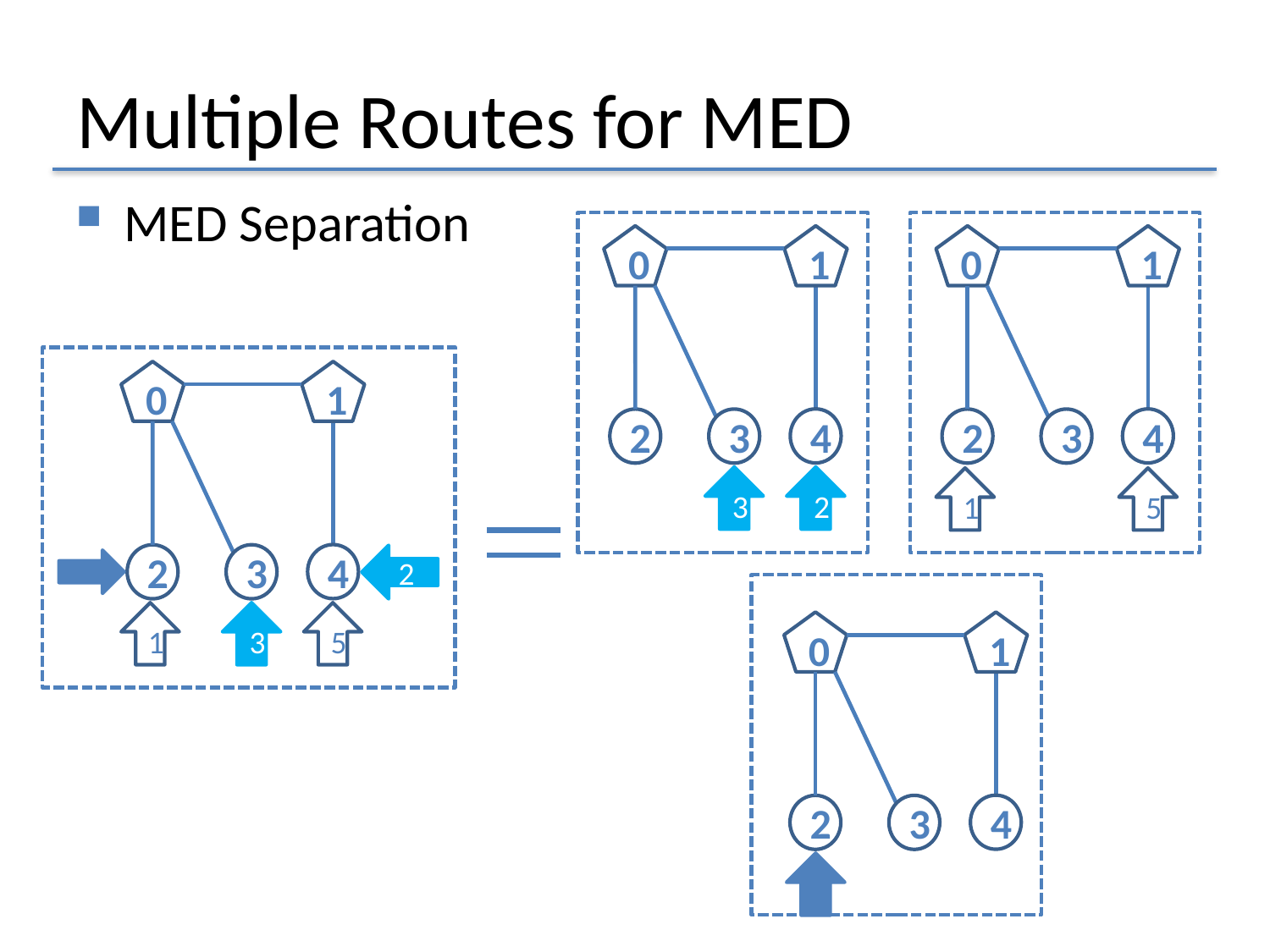

# Multiple Routes for MED
MED Separation

1
1
0
0

1
0
4
4
3
3
2
2
3
2
1
5
4
3
2
2

1
3
5
1
0
4
3
2